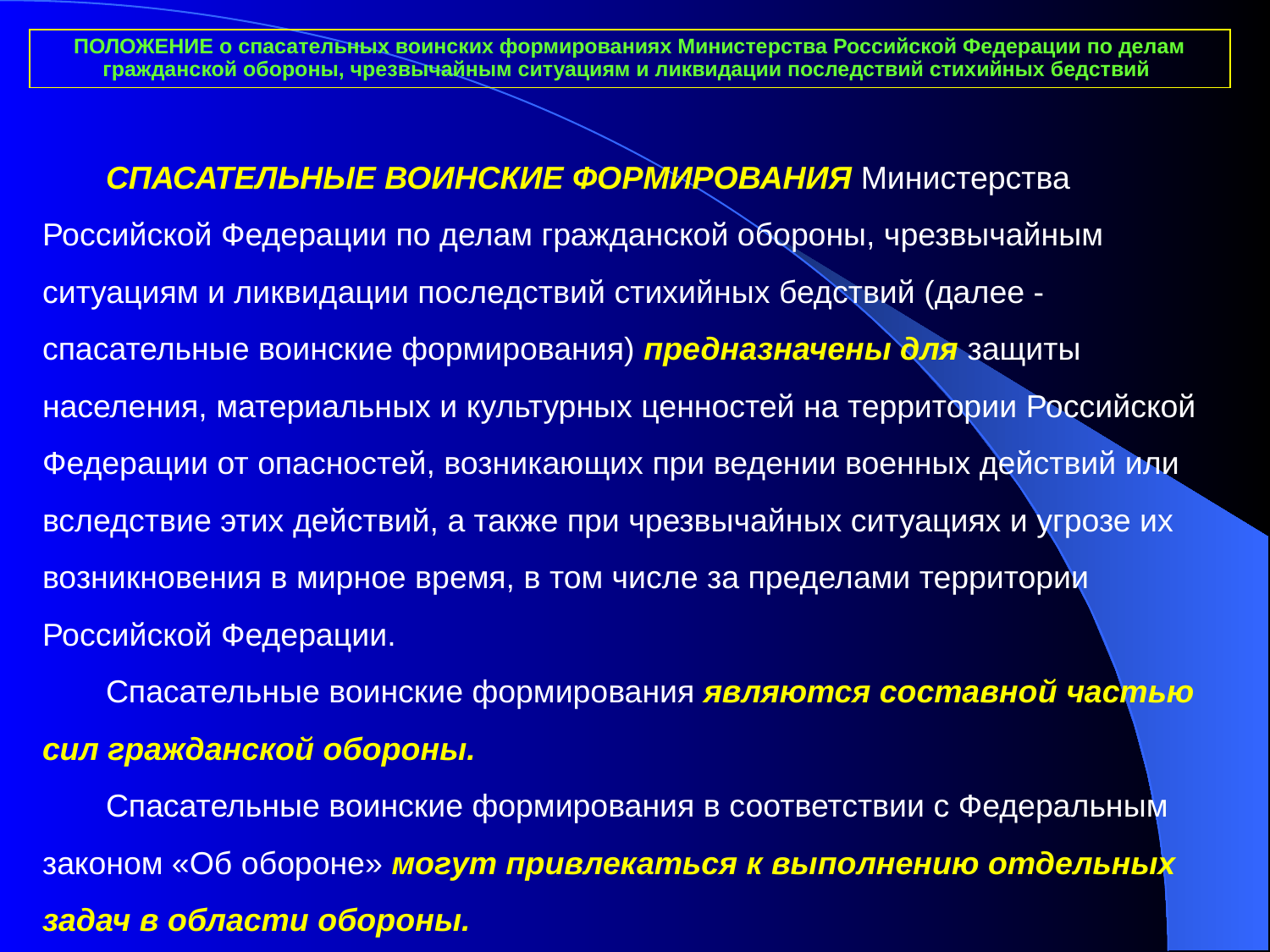

ПОЛОЖЕНИЕ о спасательных воинских формированиях Министерства Российской Федерации по делам гражданской обороны, чрезвычайным ситуациям и ликвидации последствий стихийных бедствий
СПАСАТЕЛЬНЫЕ ВОИНСКИЕ ФОРМИРОВАНИЯ Министерства Российской Федерации по делам гражданской обороны, чрезвычайным ситуациям и ликвидации последствий стихийных бедствий (далее - спасательные воинские формирования) предназначены для защиты населения, материальных и культурных ценностей на территории Российской Федерации от опасностей, возникающих при ведении военных действий или вследствие этих действий, а также при чрезвычайных ситуациях и угрозе их возникновения в мирное время, в том числе за пределами территории Российской Федерации.
Спасательные воинские формирования являются составной частью сил гражданской обороны.
Спасательные воинские формирования в соответствии с Федеральным законом «Об обороне» могут привлекаться к выполнению отдельных задач в области обороны.